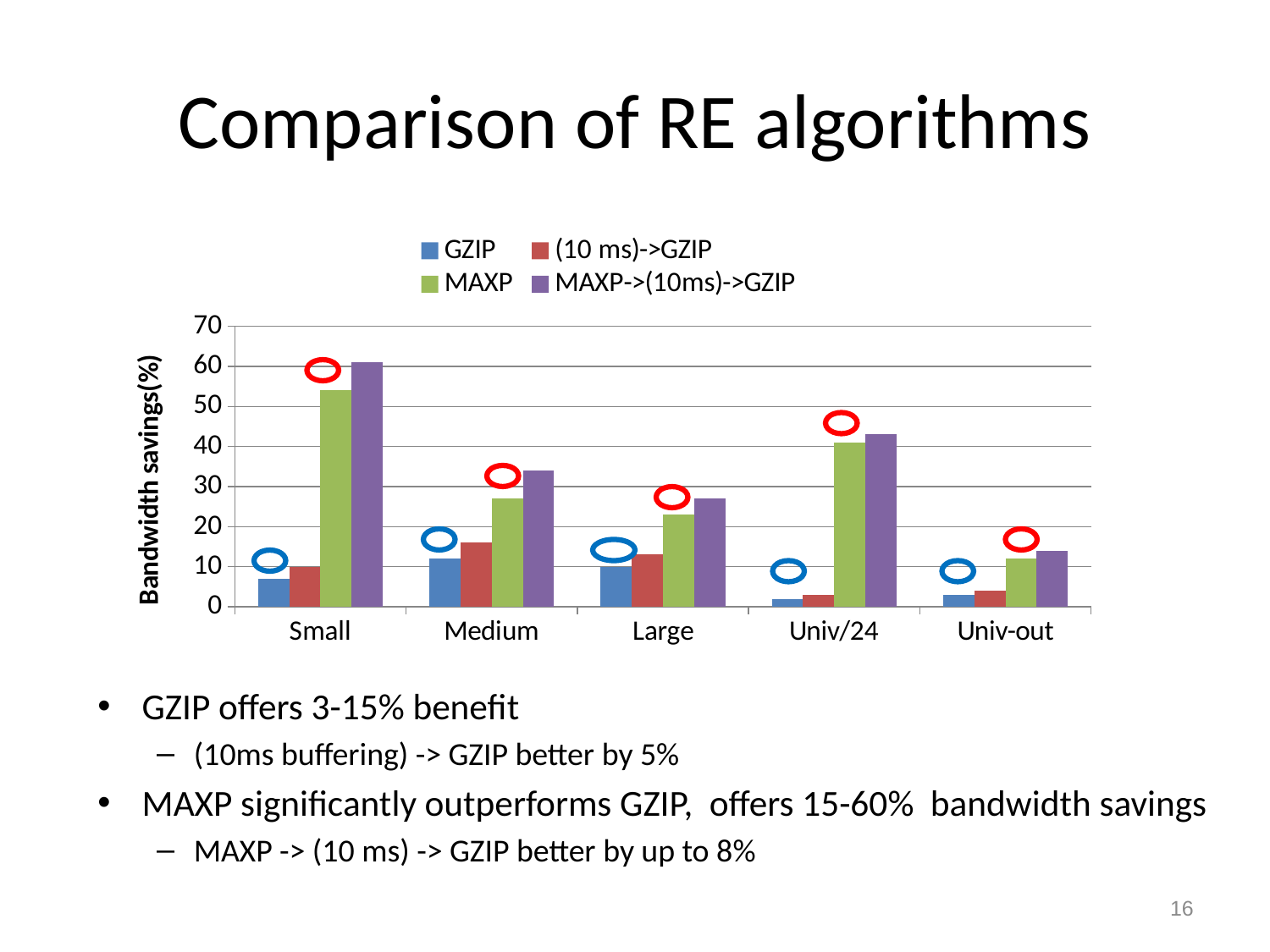

# Comparison of RE algorithms

### Chart

| Category |  |  |  |  |
|---|---|---|---|---|
| Small | 7.0 | 10.0 | 54.0 | 61.0 |
| Medium | 12.0 | 16.0 | 27.0 | 34.0 |
| Large | 10.0 | 13.0 | 23.0 | 27.0 |
| Univ/24 | 2.0 | 3.0 | 41.0 | 43.0 |
| Univ-out | 3.0 | 4.0 | 12.0 | 14.0 |

GZIP offers 3-15% benefit
(10ms buffering) -> GZIP better by 5%
MAXP significantly outperforms GZIP,  offers 15-60%  bandwidth savings
MAXP -> (10 ms) -> GZIP better by up to 8%
16